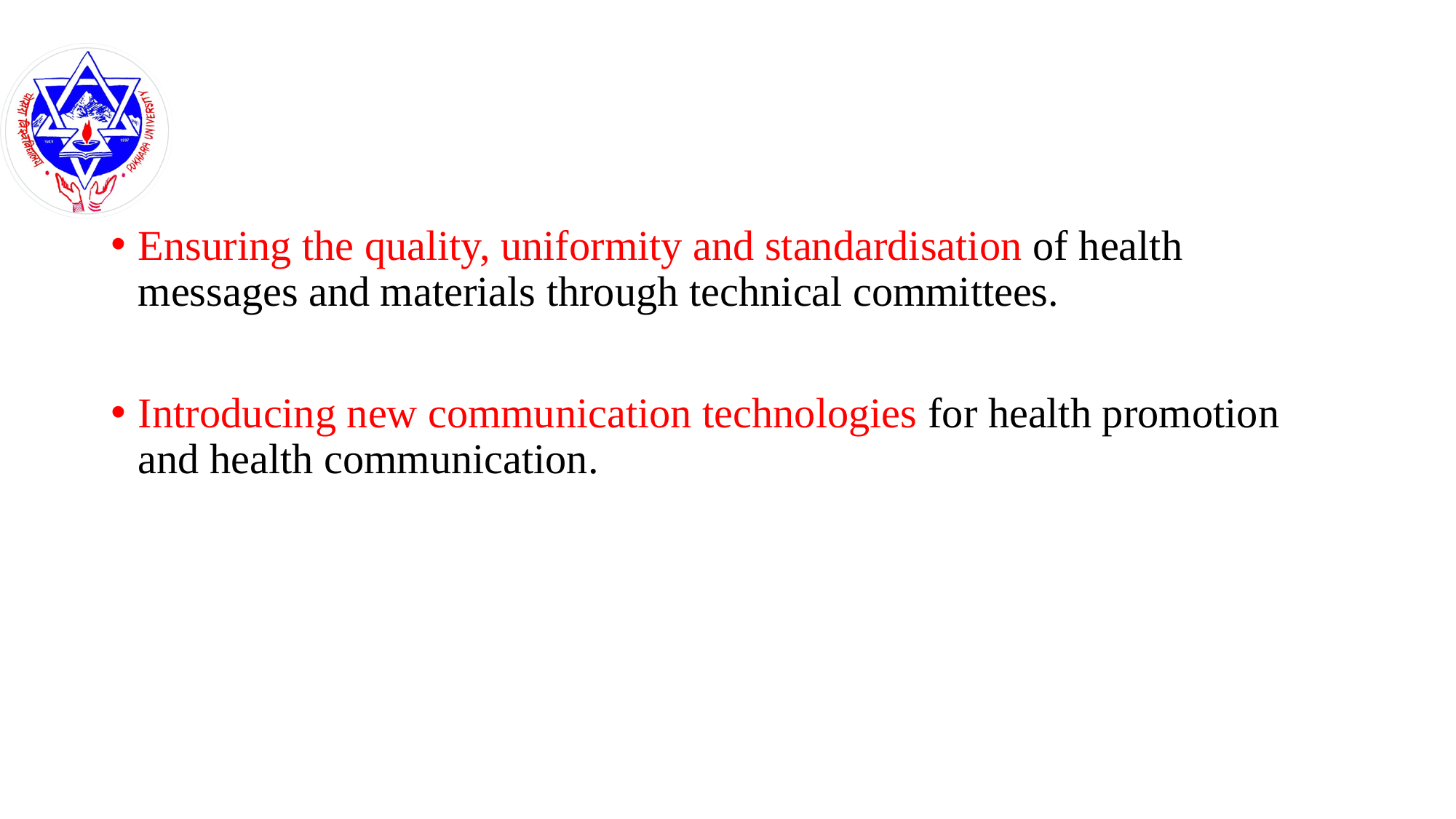

#
Ensuring the quality, uniformity and standardisation of health messages and materials through technical committees.

Introducing new communication technologies for health promotion and health communication.